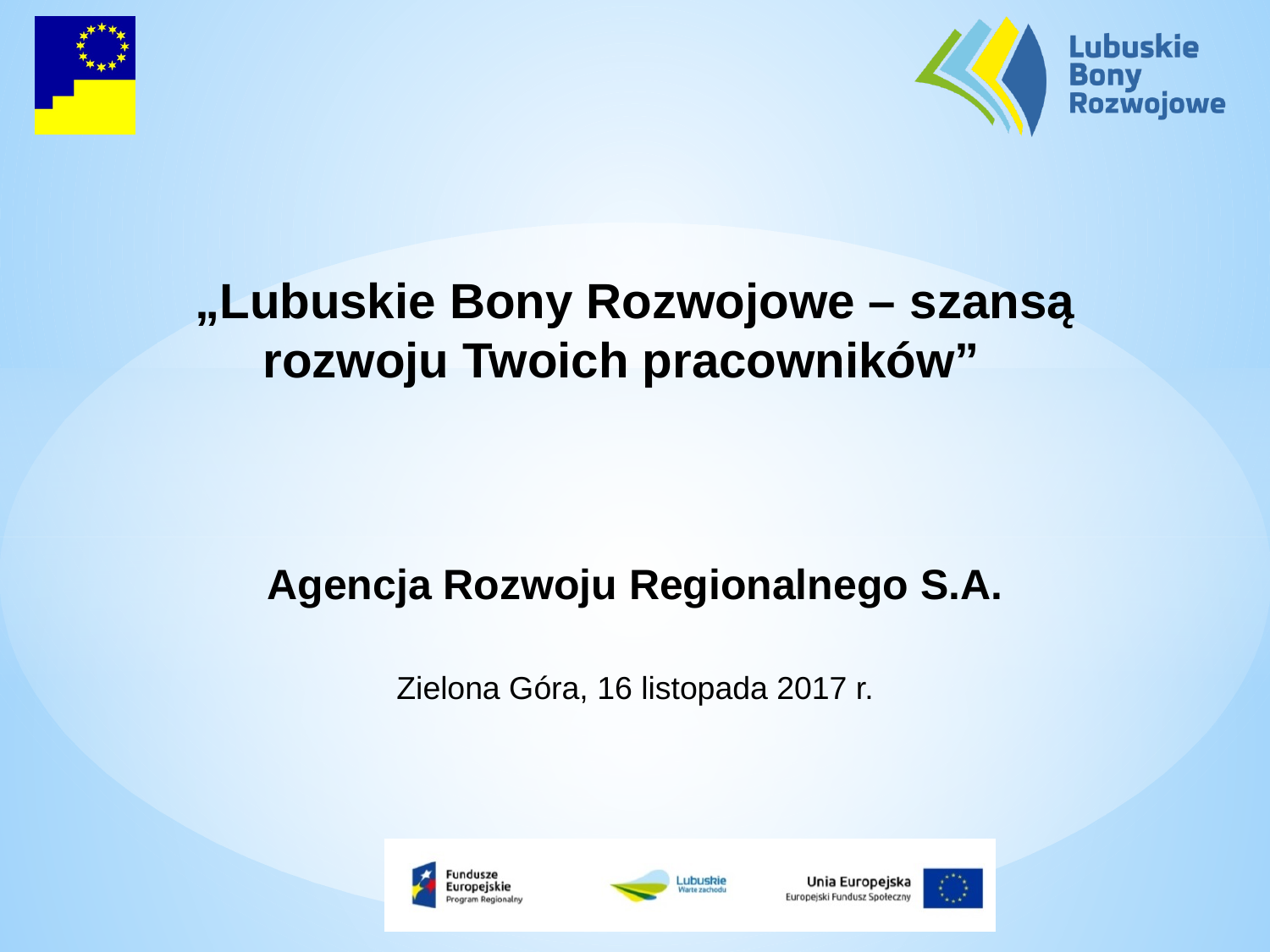

„Lubuskie Bony Rozwojowe – szansą rozwoju Twoich pracowników”

Agencja Rozwoju Regionalnego S.A.

Zielona Góra, 16 listopada 2017 r.